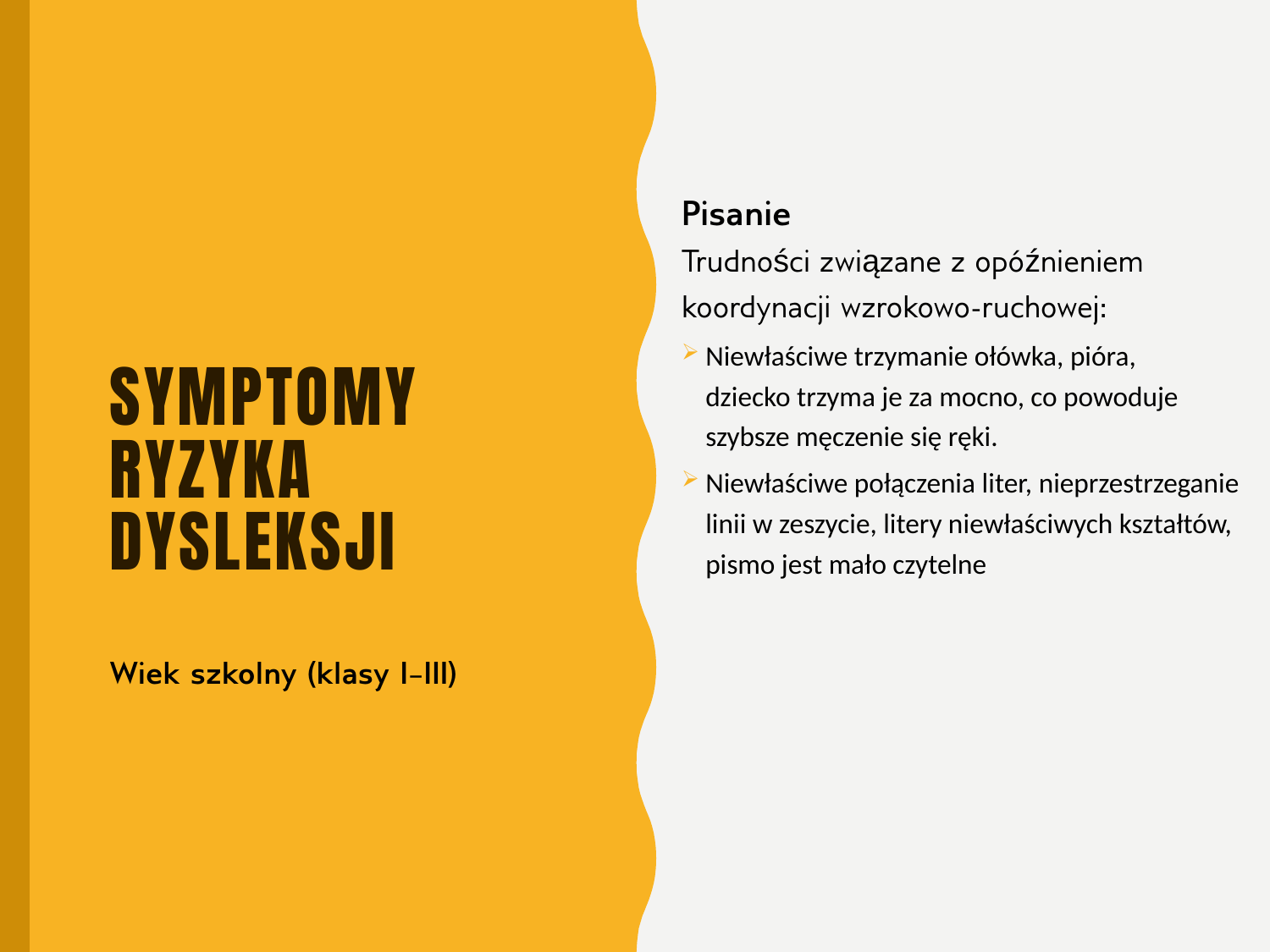

# Symptomy ryzyka dysleksji
Pisanie
Trudności związane z opóźnieniem koordynacji wzrokowo-ruchowej:
Niewłaściwe trzymanie ołówka, pióra,
dziecko trzyma je za mocno, co powoduje szybsze męczenie się ręki.
Niewłaściwe połączenia liter, nieprzestrzeganie linii w zeszycie, litery niewłaściwych kształtów, pismo jest mało czytelne

Wiek szkolny (klasy I–III)